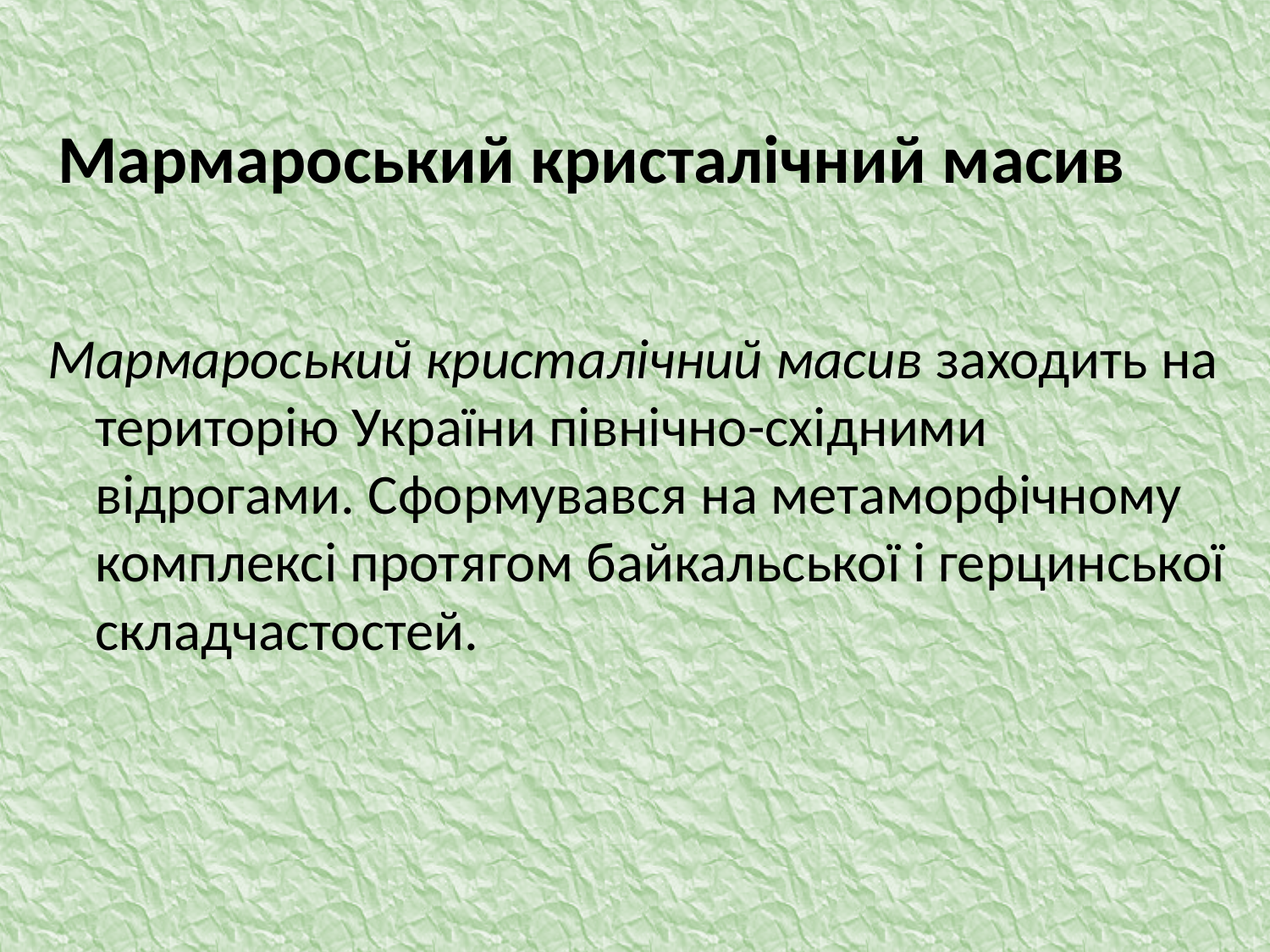

# Мармароський кристалічний масив
Мармароський кристалічний масив заходить на територію України північно-східними відрогами. Сформувався на метаморфічному комплексі протягом байкальської і герцинської складчастостей.